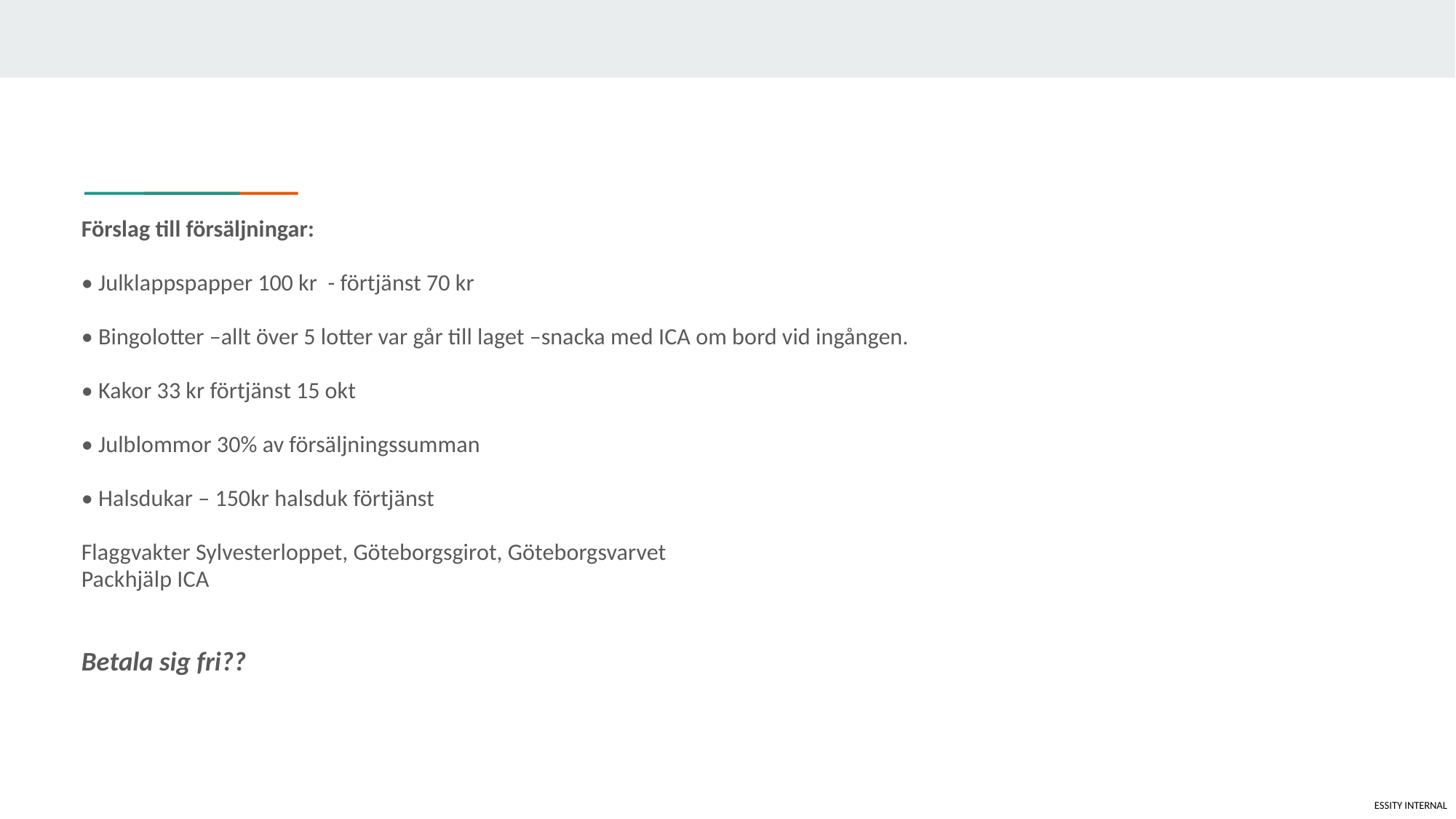

Förslag till försäljningar:

• Julklappspapper 100 kr  - förtjänst 70 kr

• Bingolotter –allt över 5 lotter var går till laget –snacka med ICA om bord vid ingången.

• Kakor 33 kr förtjänst 15 okt

• Julblommor 30% av försäljningssumman

• Halsdukar – 150kr halsduk förtjänst

Flaggvakter Sylvesterloppet, Göteborgsgirot, Göteborgsvarvet
Packhjälp ICA

Betala sig fri??